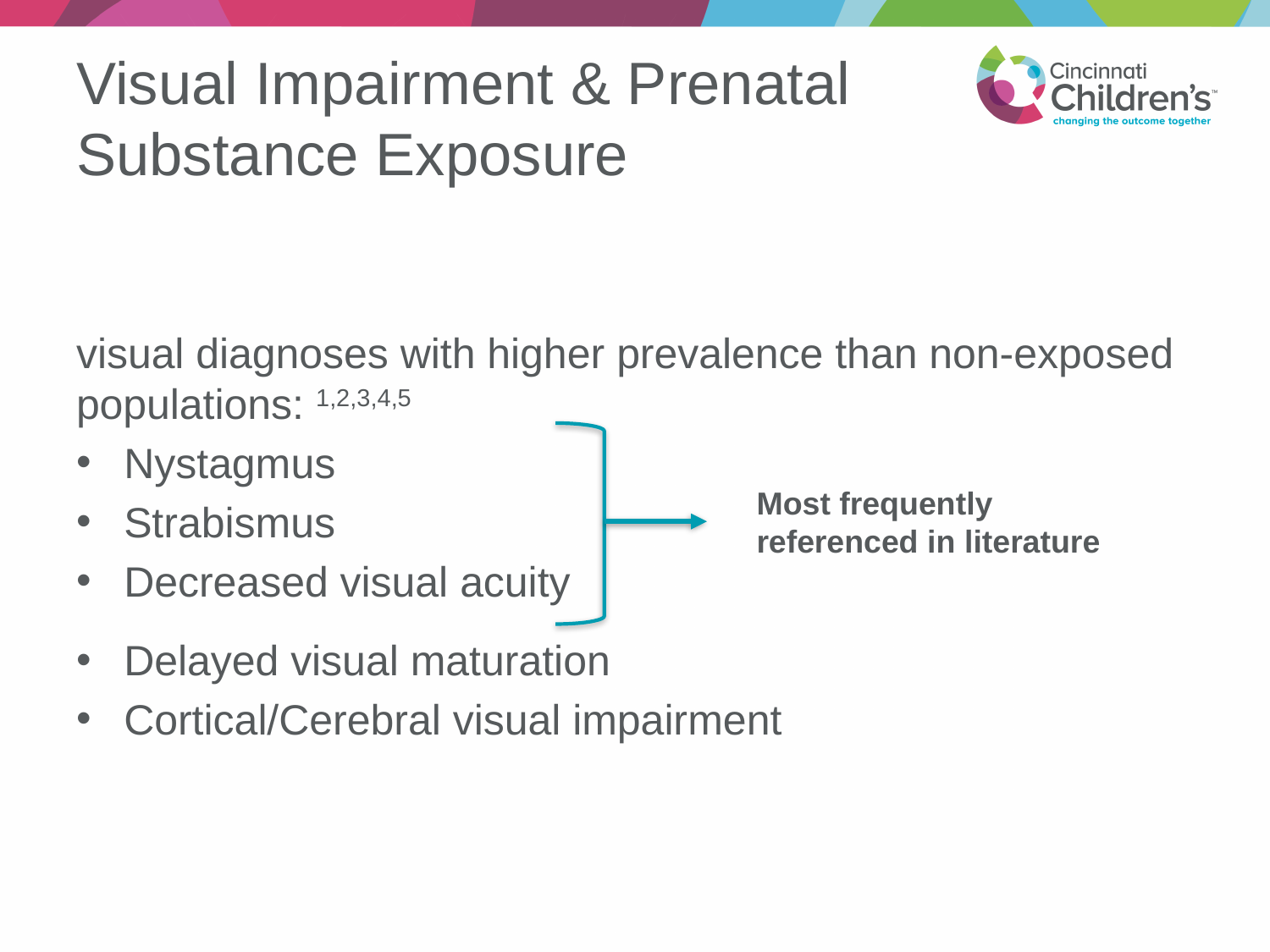

# Visual Impairment & Prenatal Substance Exposure
visual diagnoses with higher prevalence than non-exposed populations: 1,2,3,4,5
Nystagmus
Strabismus
Decreased visual acuity

Delayed visual maturation
Cortical/Cerebral visual impairment

Most frequently referenced in literature